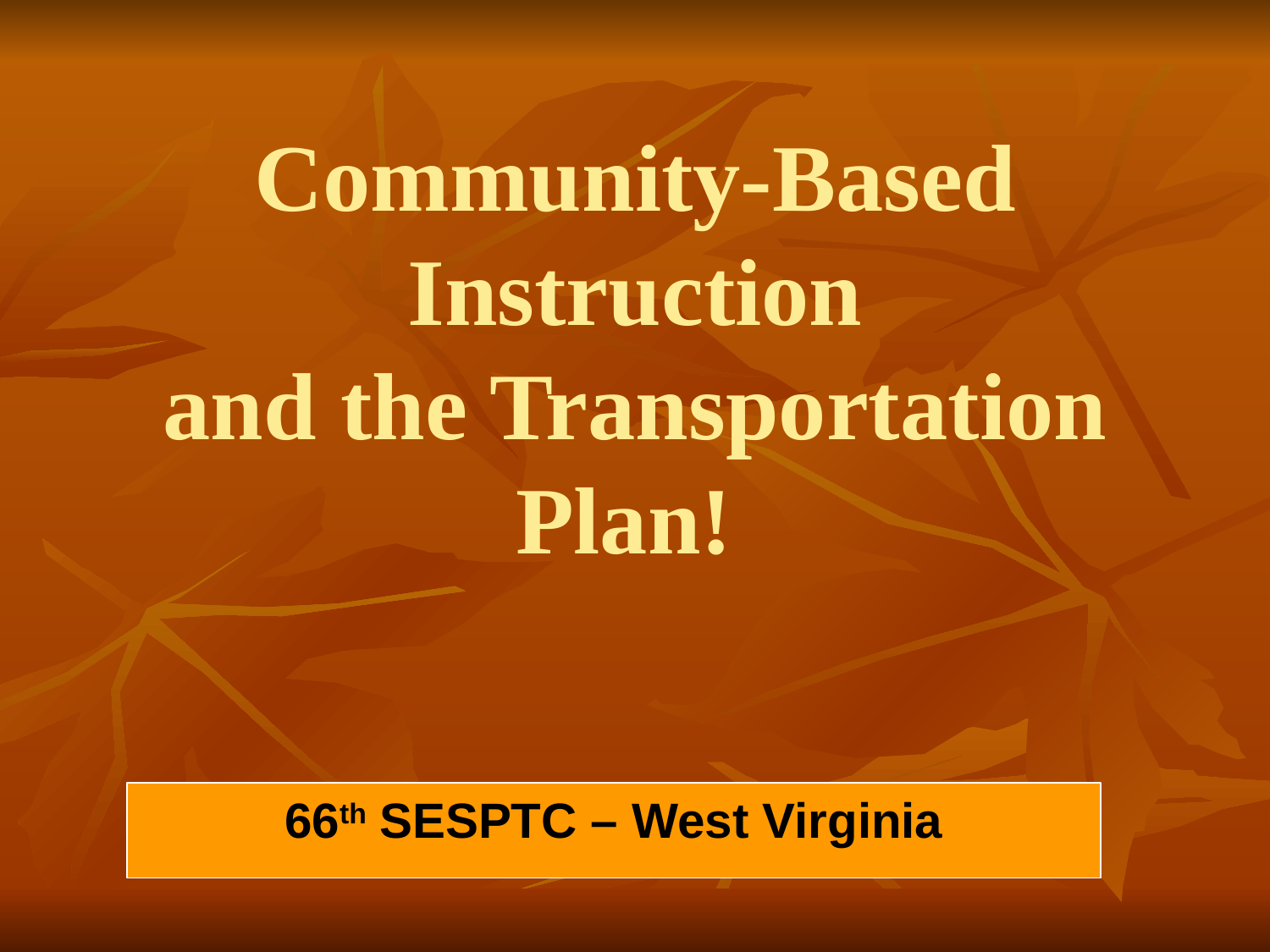

# Community-Based Instruction and the Transportation Plan!
66th SESPTC – West Virginia